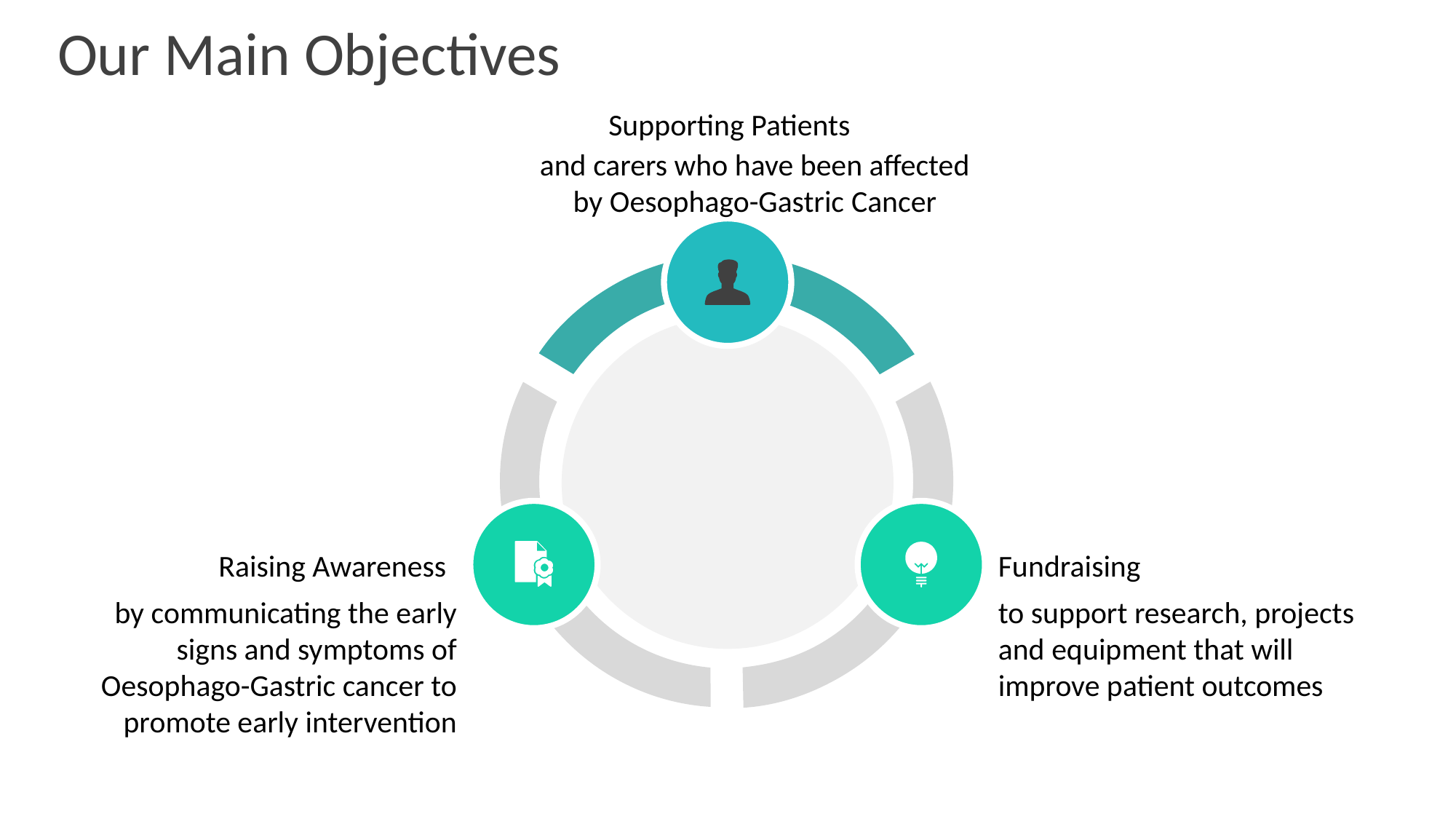

Our Main Objectives
Supporting Patients
and carers who have been affected by Oesophago-Gastric Cancer

Raising Awareness

Fundraising
by communicating the early signs and symptoms of Oesophago-Gastric cancer to promote early intervention
to support research, projects and equipment that will improve patient outcomes